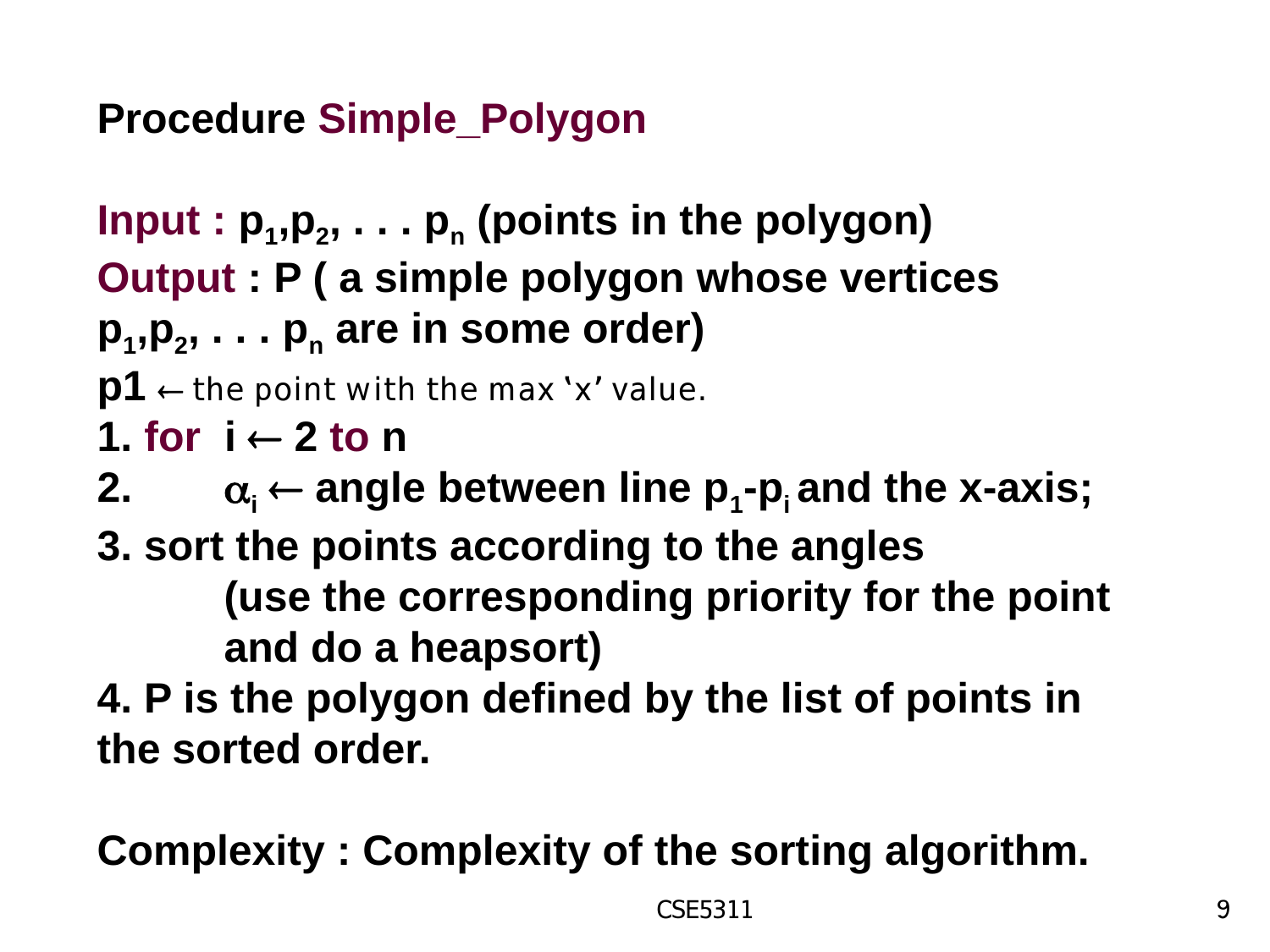

Procedure Simple_Polygon

Input : p1,p2, . . . pn (points in the polygon)
Output : P ( a simple polygon whose vertices p1,p2, . . . pn are in some order)
p1 ← the point with the max ‘x’ value.
1. for  i ← 2 to n
2.	αi ← angle between line p1-pi and the x-axis;
3. sort the points according to the angles
	(use the corresponding priority for the point 	and do a heapsort)
4. P is the polygon defined by the list of points in the sorted order.

Complexity : Complexity of the sorting algorithm.
CSE5311
9